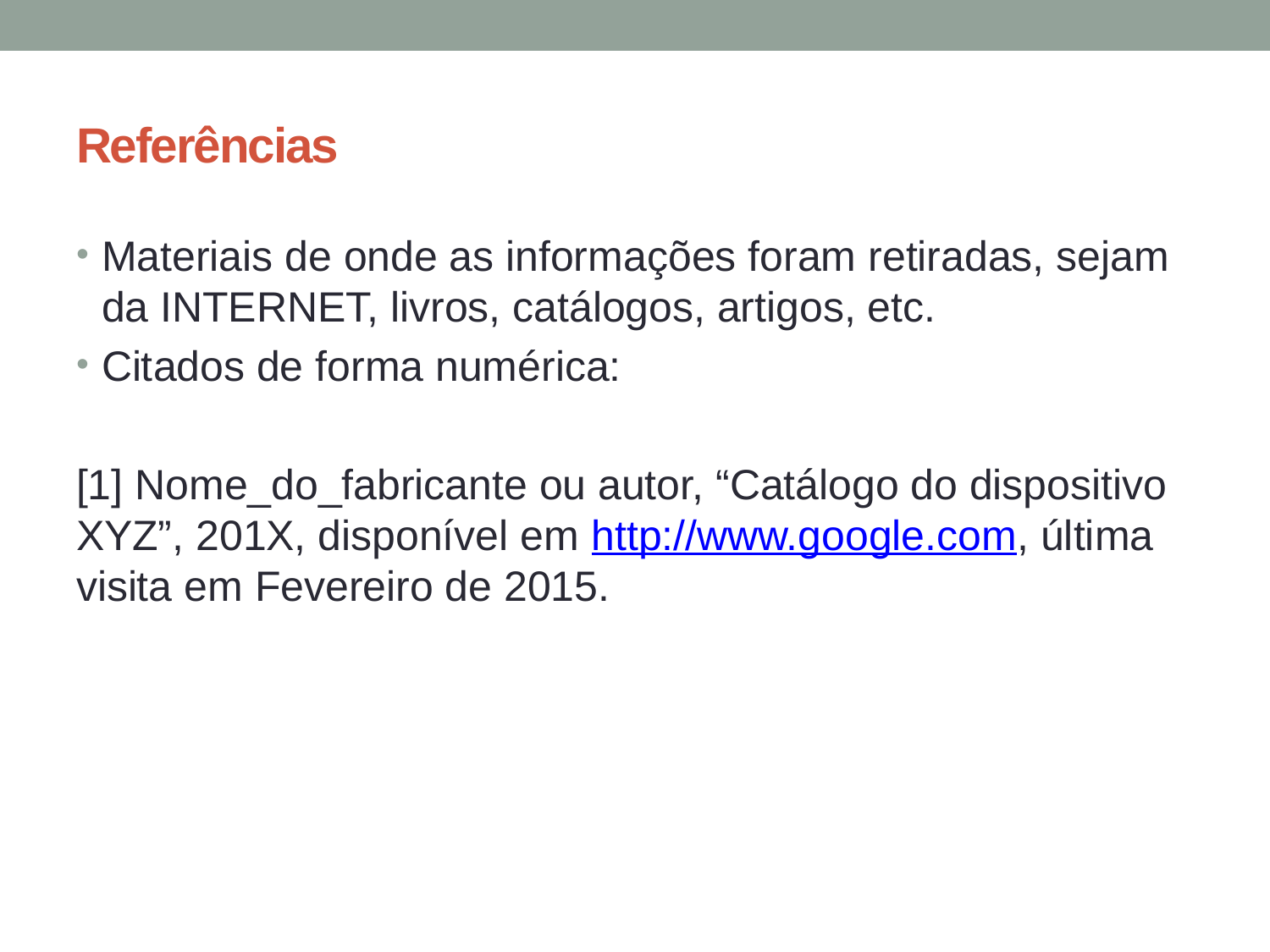

# Referências
Materiais de onde as informações foram retiradas, sejam da INTERNET, livros, catálogos, artigos, etc.
Citados de forma numérica:

[1] Nome_do_fabricante ou autor, “Catálogo do dispositivo XYZ”, 201X, disponível em http://www.google.com, última visita em Fevereiro de 2015.